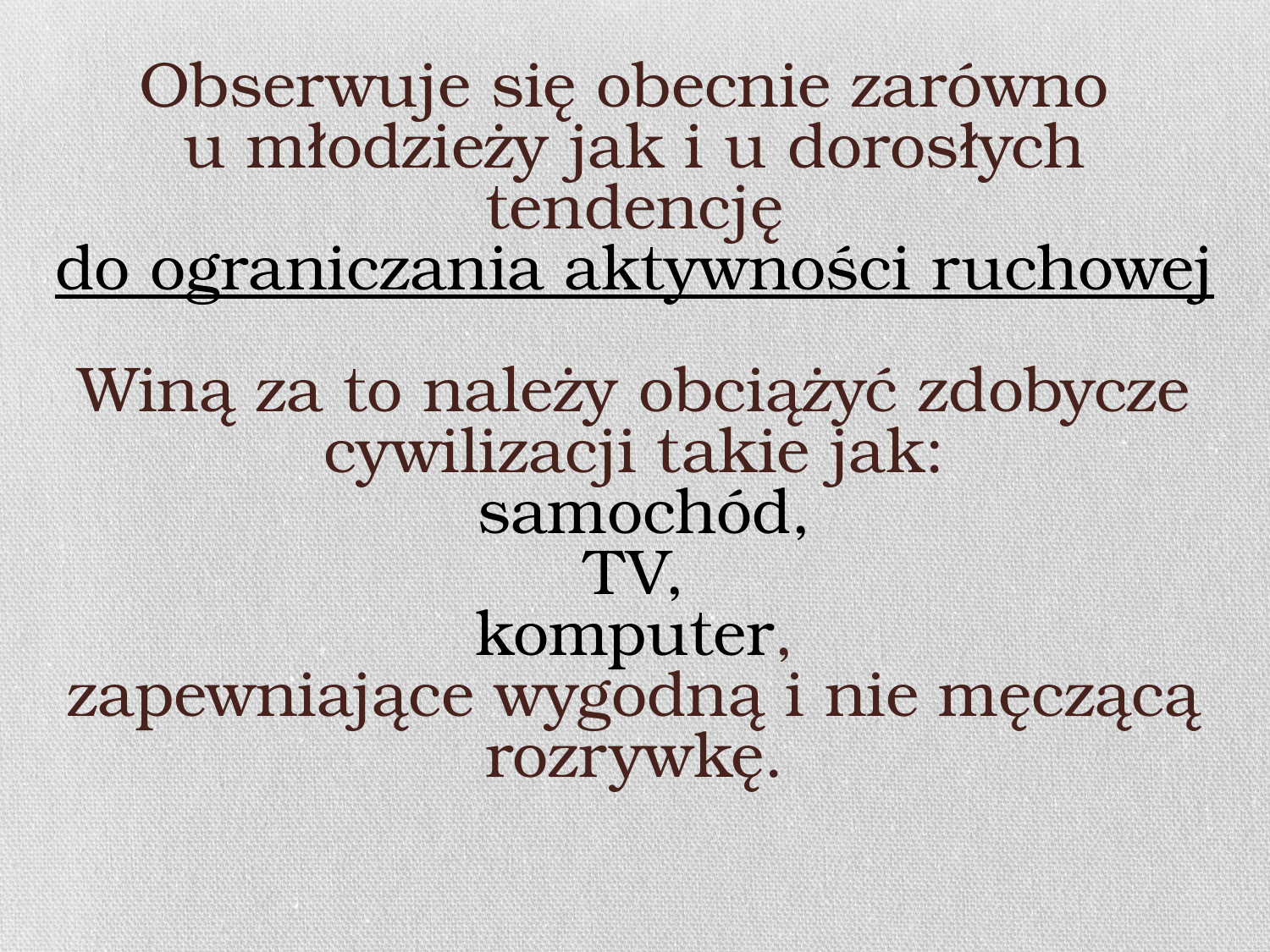

# Obserwuje się obecnie zarówno u młodzieży jak i u dorosłych tendencję do ograniczania aktywności ruchowej Winą za to należy obciążyć zdobycze cywilizacji takie jak: samochód, TV, komputer, zapewniające wygodną i nie męczącą rozrywkę.